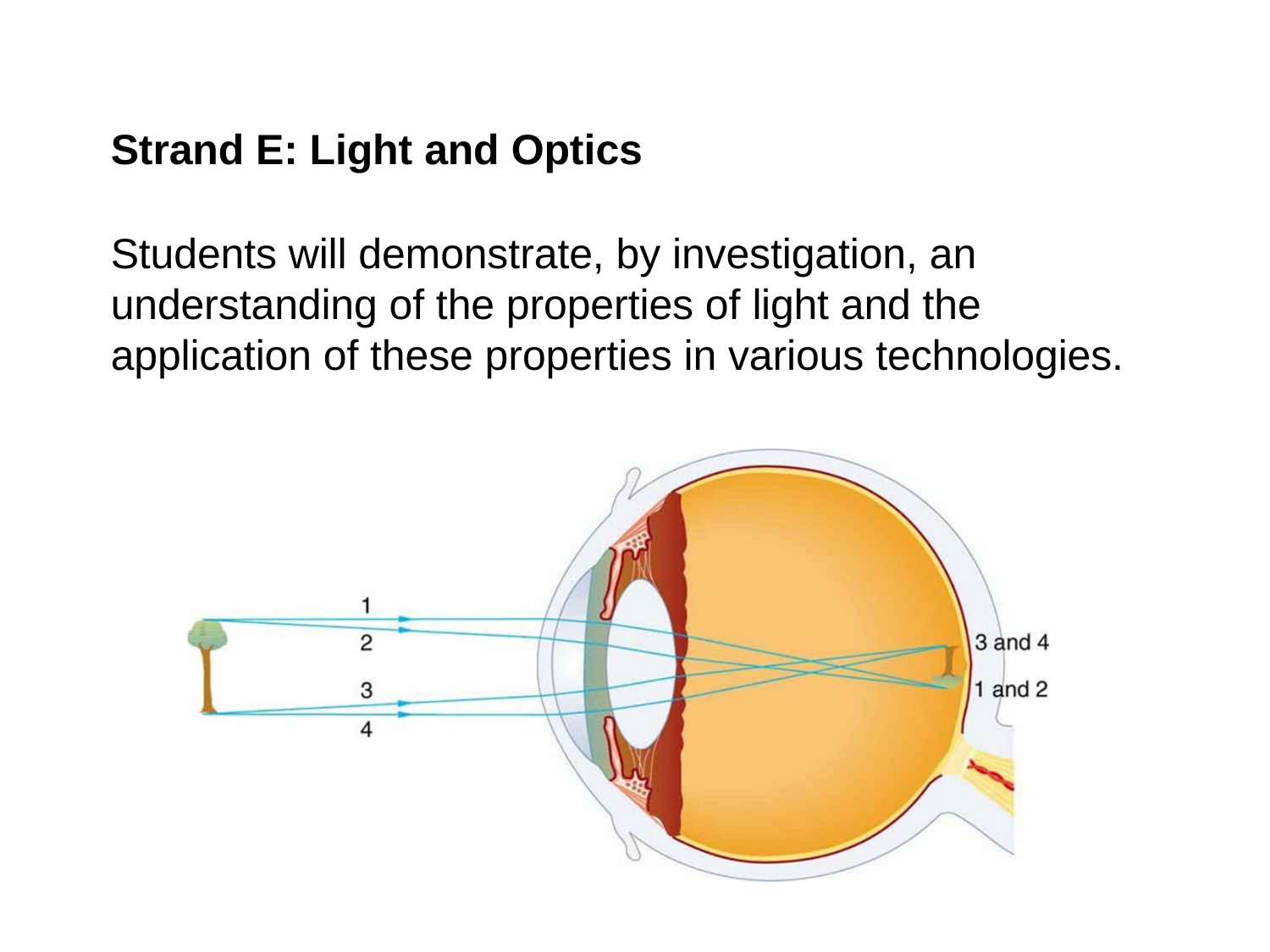

Strand E: Light and Optics

Students will demonstrate, by investigation, an  understanding of the properties of light and the  application of these properties in various technologies.